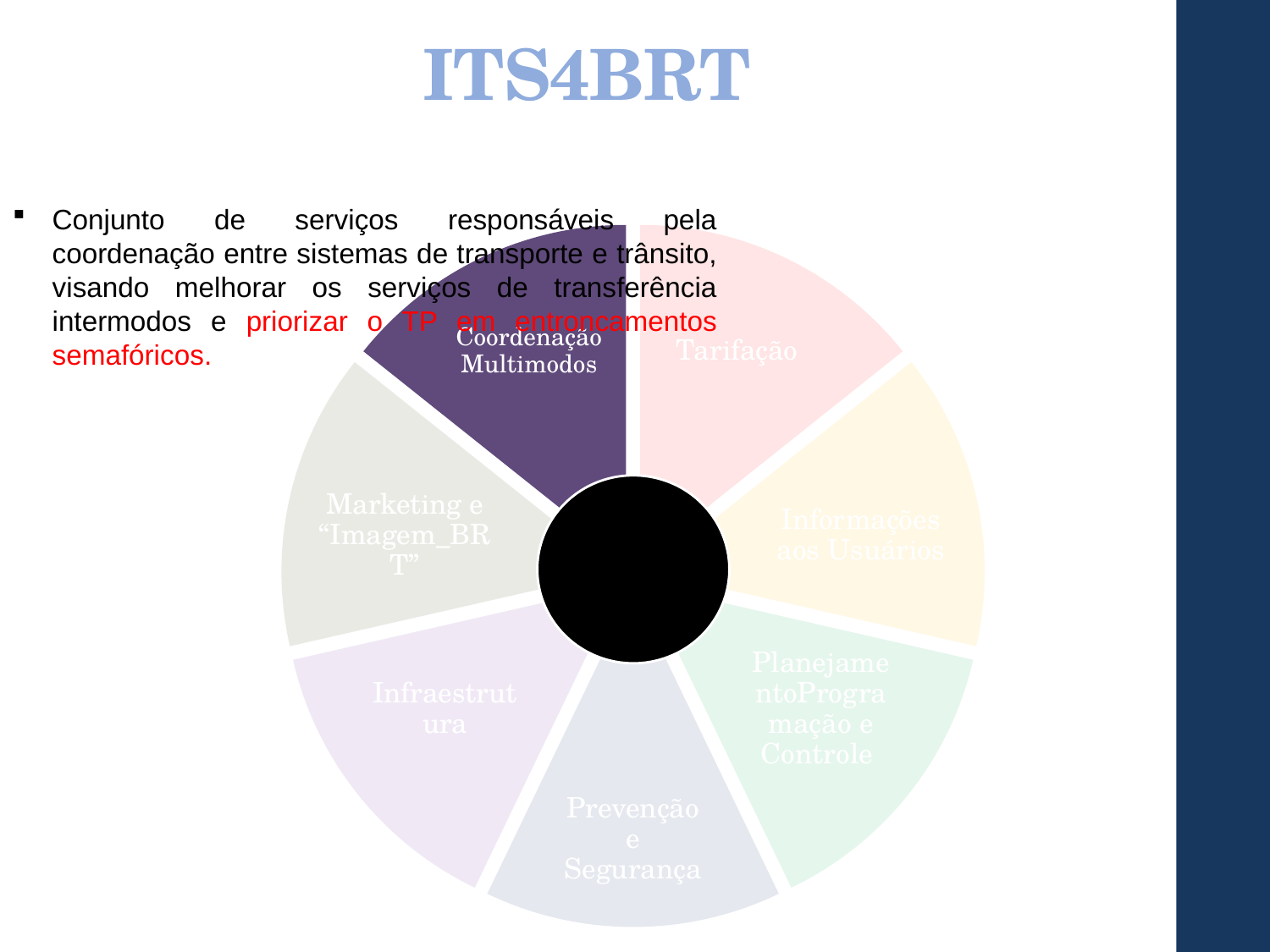

ITS4BRT

Conjunto de serviços responsáveis pela coordenação entre sistemas de transporte e trânsito, visando melhorar os serviços de transferência intermodos e priorizar o TP em entroncamentos semafóricos.

Coordenação Multimodos
Tarifação
Marketing e “Imagem_BRT”
Informações aos Usuários
Infraestrutura
PlanejamentoProgramação e Controle
Prevenção e Segurança
ITS4BRT